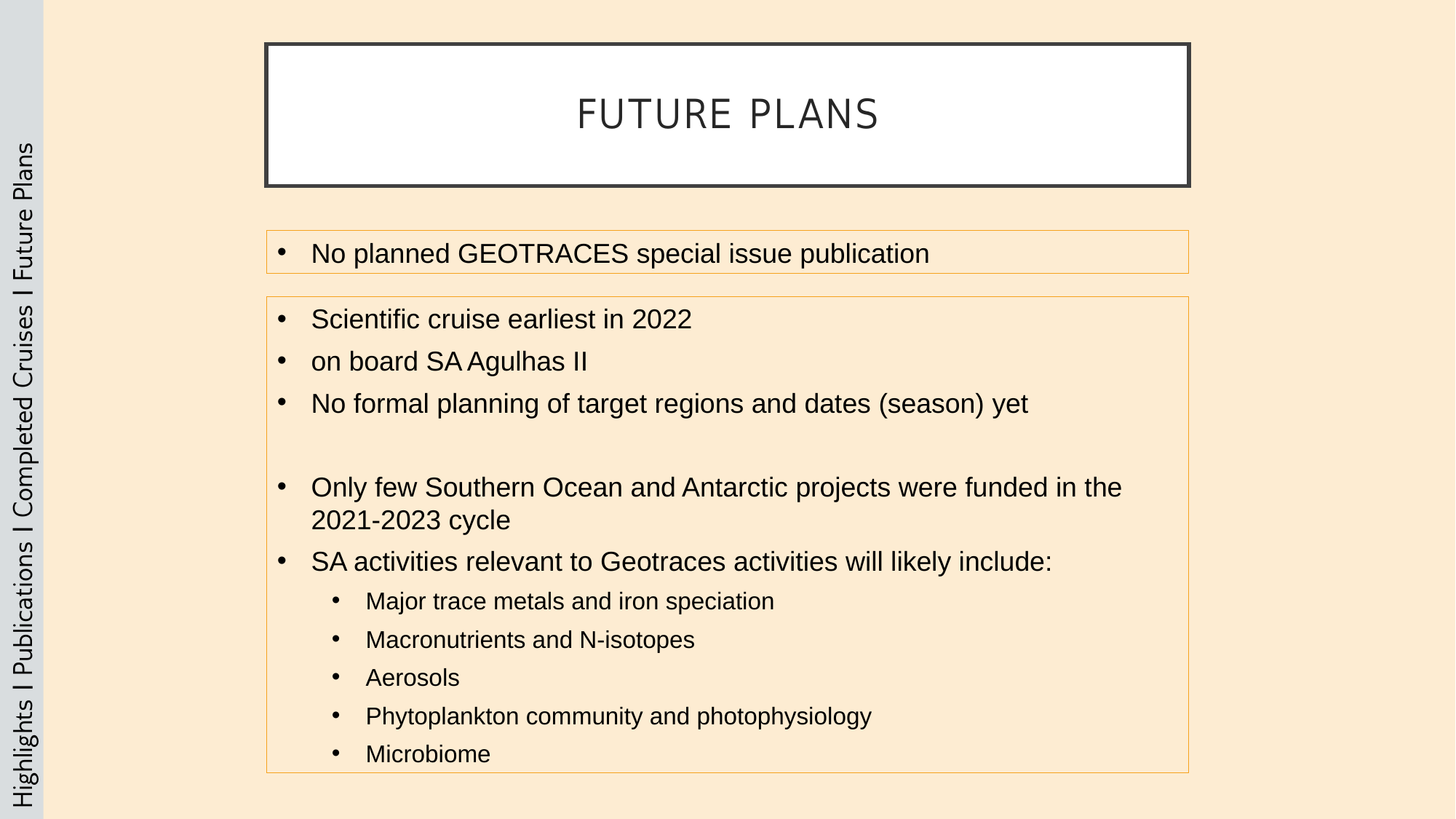

# Future Plans
No planned GEOTRACES special issue publication
Scientific cruise earliest in 2022
on board SA Agulhas II
No formal planning of target regions and dates (season) yet

Only few Southern Ocean and Antarctic projects were funded in the 2021-2023 cycle
SA activities relevant to Geotraces activities will likely include:
Major trace metals and iron speciation
Macronutrients and N-isotopes
Aerosols
Phytoplankton community and photophysiology
Microbiome
Highlights ǀ Publications ǀ Completed Cruises ǀ Future Plans